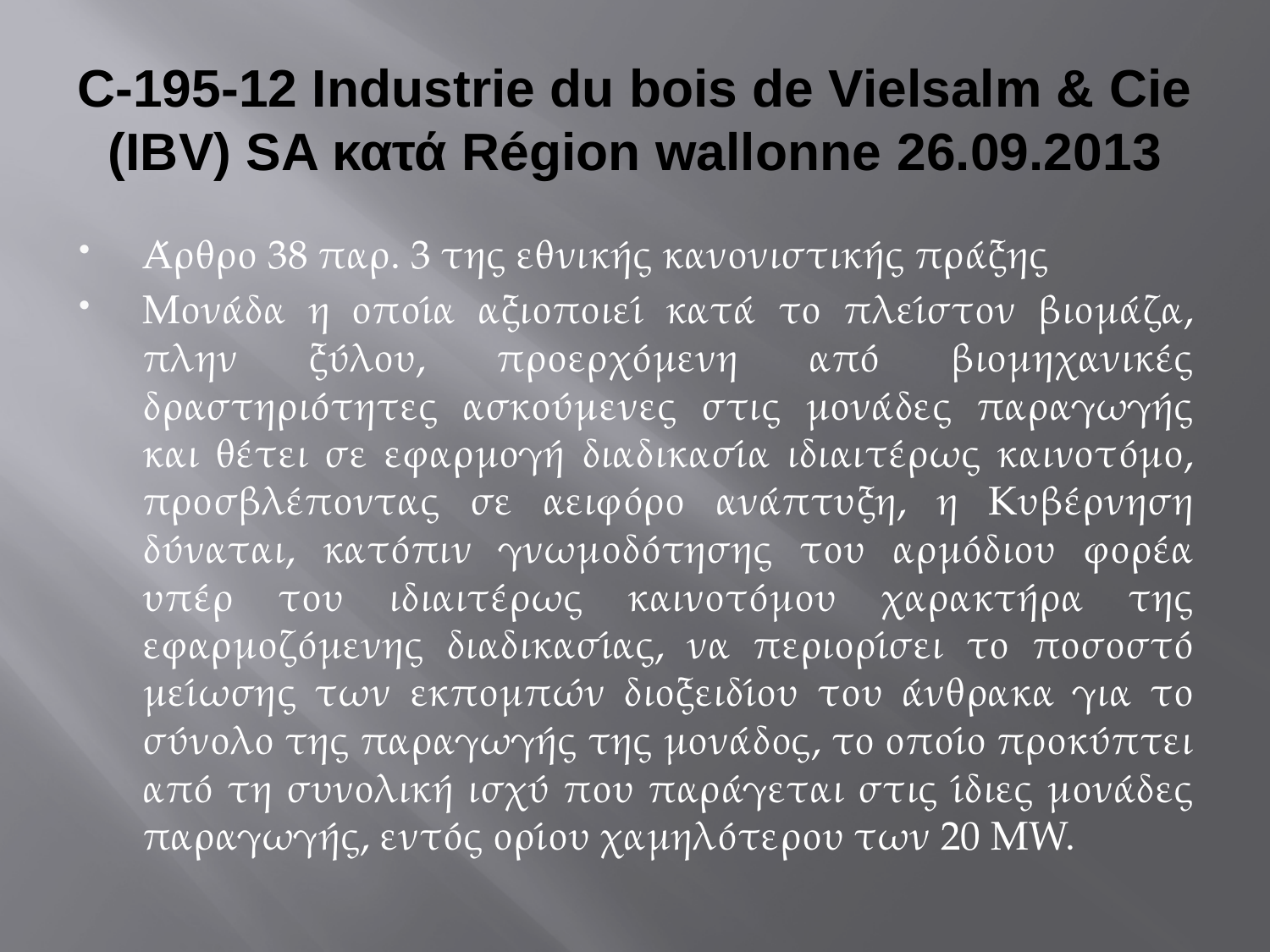

# C-195-12 Industrie du bois de Vielsalm & Cie (IBV) SA κατά Région wallonne 26.09.2013
Άρθρο 38 παρ. 3 της εθνικής κανονιστικής πράξης
Mονάδα η οποία αξιοποιεί κατά το πλείστον βιομάζα, πλην ξύλου, προερχόμενη από βιομηχανικές δραστηριότητες ασκούμενες στις μονάδες παραγωγής και θέτει σε εφαρμογή διαδικασία ιδιαιτέρως καινοτόμο, προσβλέποντας σε αειφόρο ανάπτυξη, η Κυβέρνηση δύναται, κατόπιν γνωμοδότησης του αρμόδιου φορέα υπέρ του ιδιαιτέρως καινοτόμου χαρακτήρα της εφαρμοζόμενης διαδικασίας, να περιορίσει το ποσοστό μείωσης των εκπομπών διοξειδίου του άνθρακα για το σύνολο της παραγωγής της μονάδος, το οποίο προκύπτει από τη συνολική ισχύ που παράγεται στις ίδιες μονάδες παραγωγής, εντός ορίου χαμηλότερου των 20 MW.